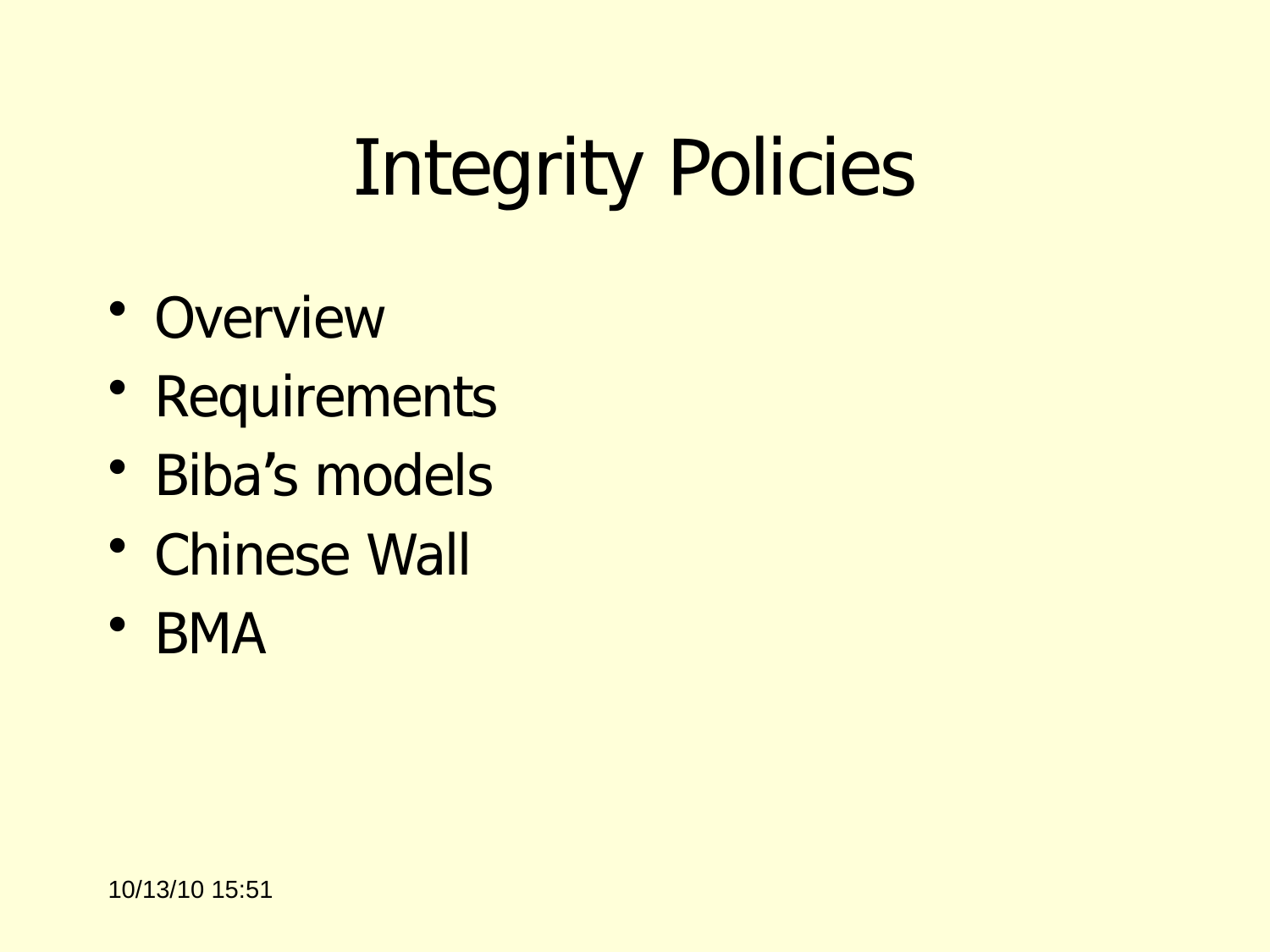

# Integrity Policies
Overview
Requirements
Biba’s models
Chinese Wall
BMA
10/13/10 15:51